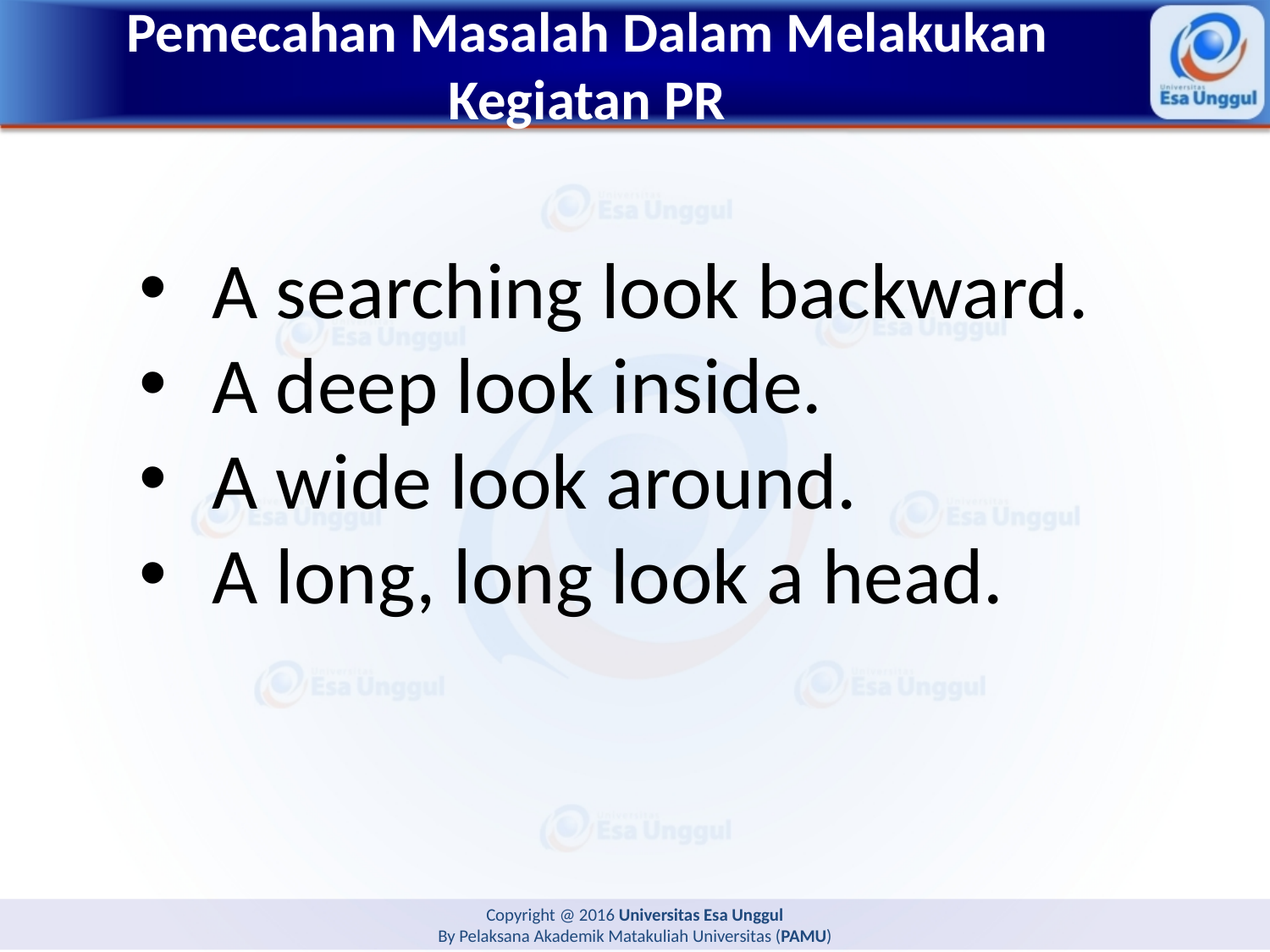

# Pemecahan Masalah Dalam Melakukan Kegiatan PR
A searching look backward.
A deep look inside.
A wide look around.
A long, long look a head.